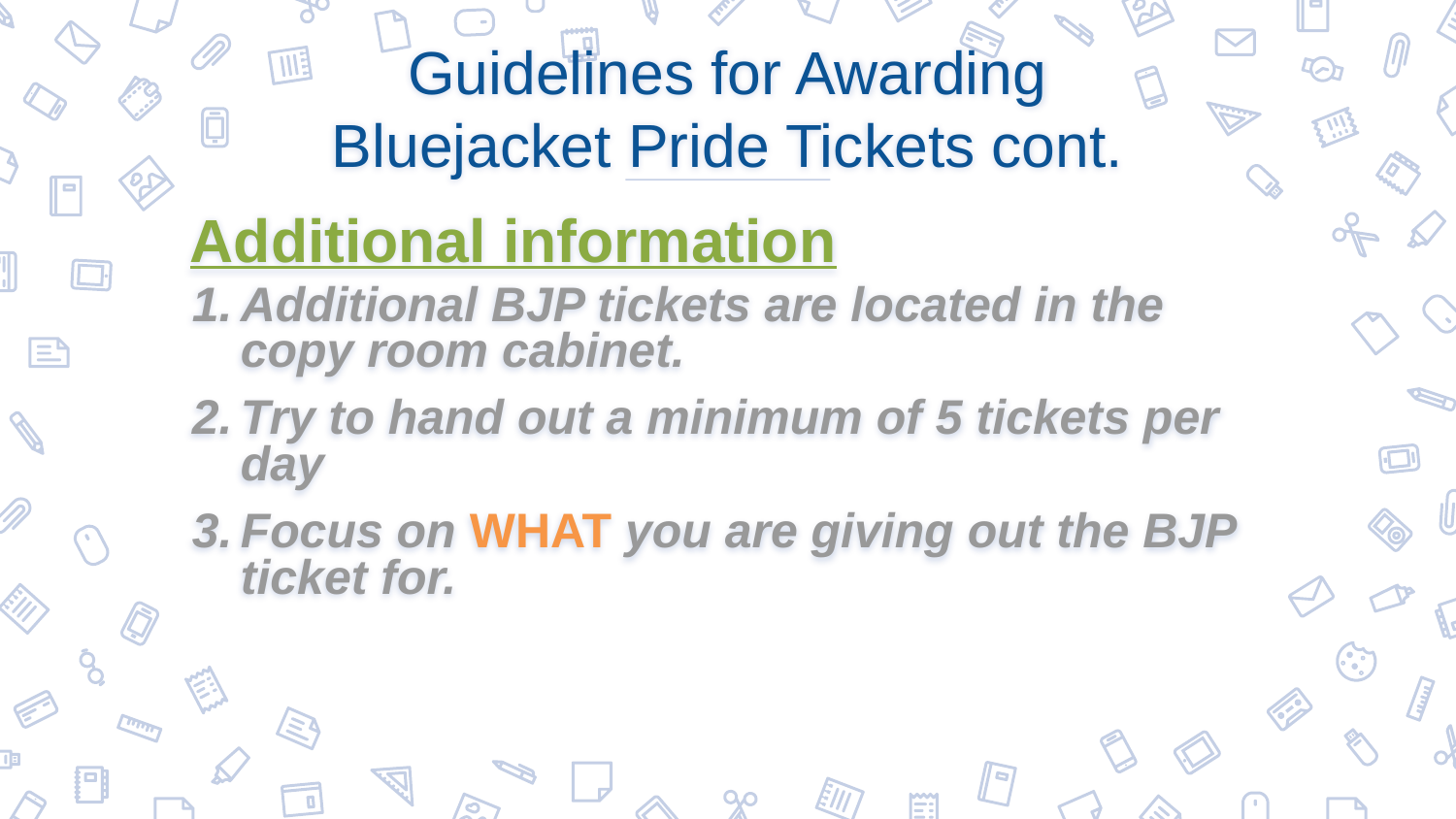

# Guidelines for Awarding Bluejacket Pride Tickets cont.
Additional information
Additional BJP tickets are located in the copy room cabinet.
Try to hand out a minimum of 5 tickets per day
Focus on WHAT you are giving out the BJP ticket for.